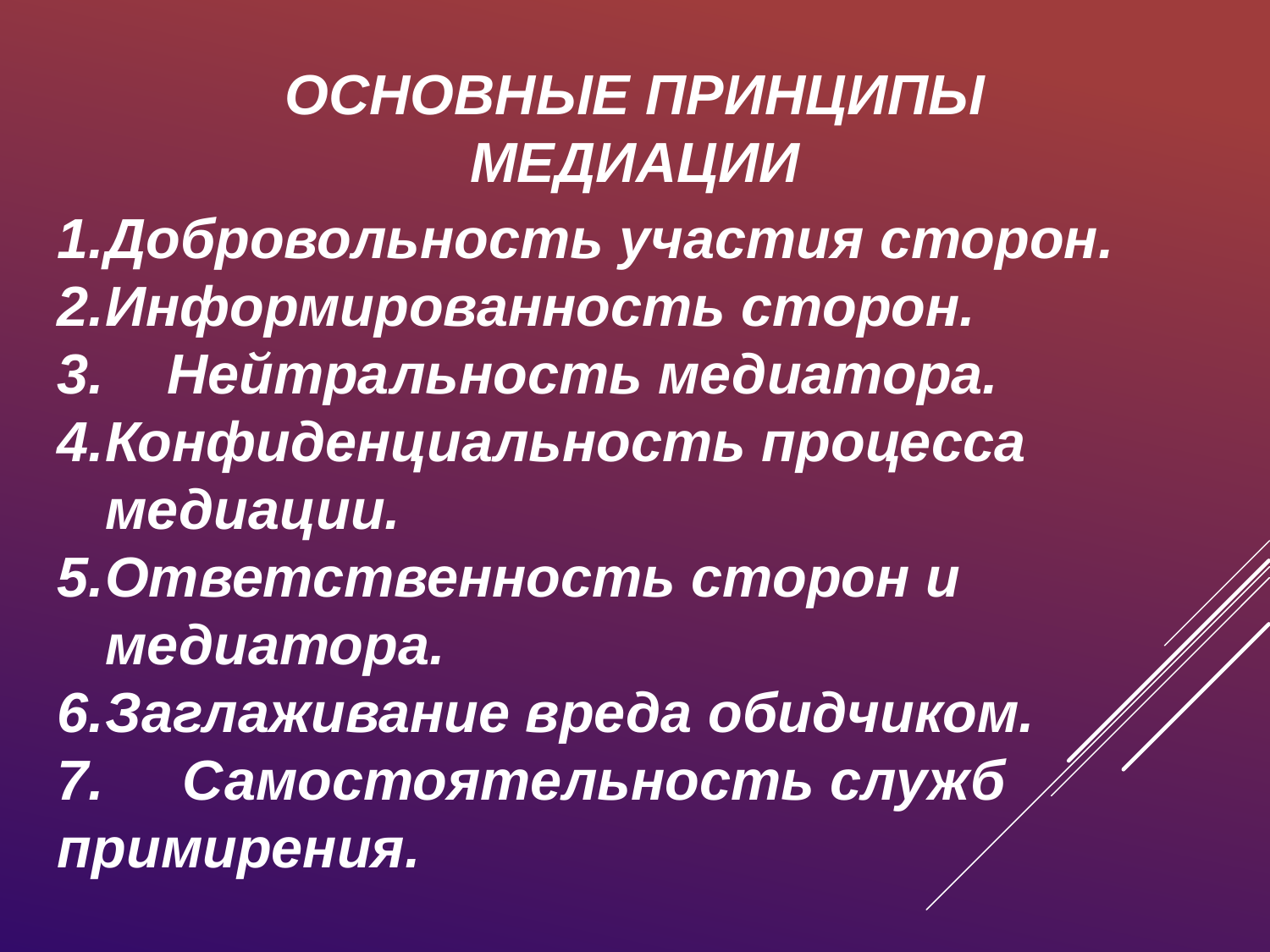

# Основные принципы медиации
Добровольность участия сторон.
Информированность сторон.
3.    Нейтральность медиатора.
Конфиденциальность процесса медиации.
Ответственность сторон и медиатора.
Заглаживание вреда обидчиком.
7.     Самостоятельность служб примирения.